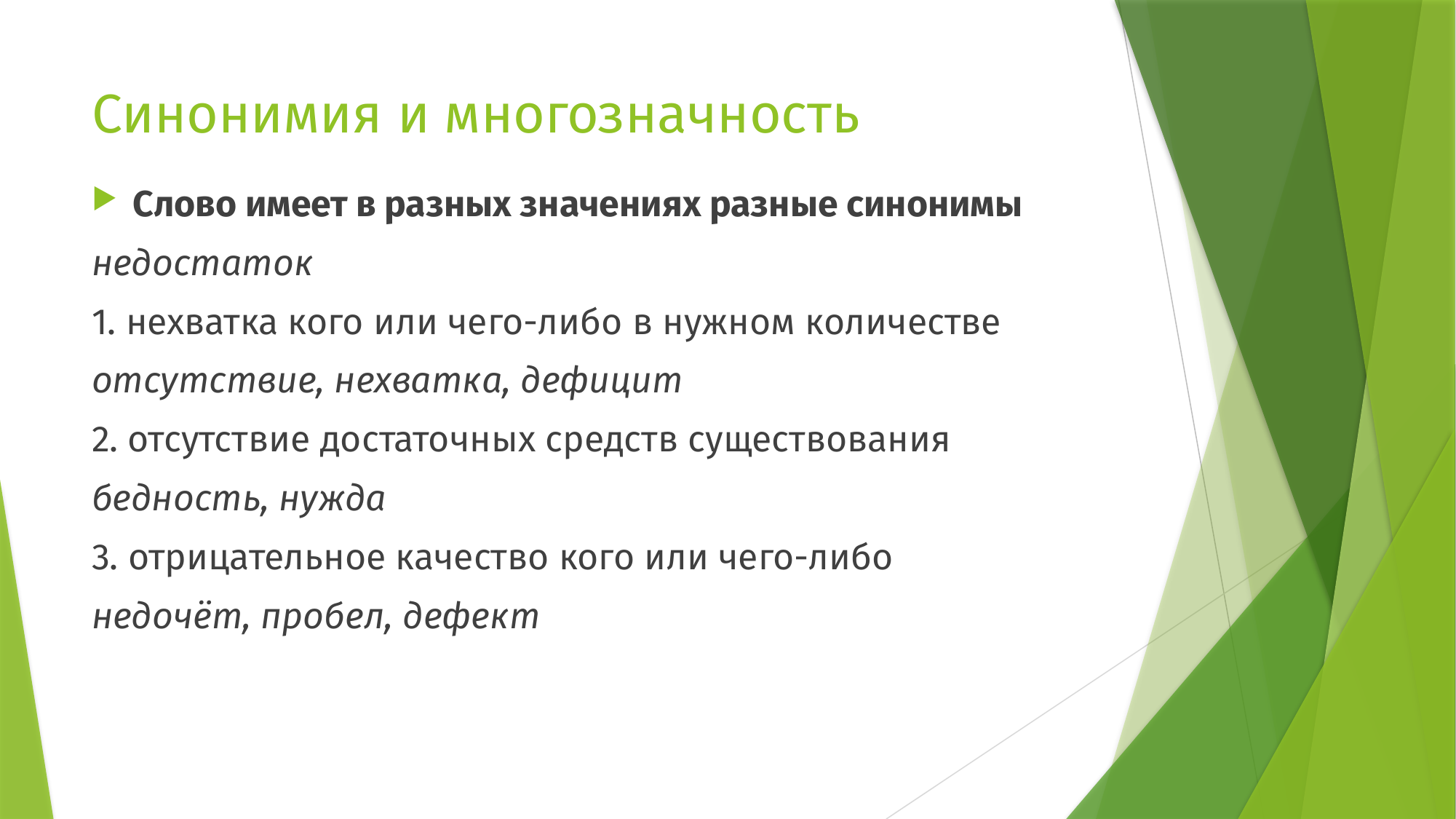

# Синонимия и многозначность
Слово имеет в разных значениях разные синонимы
недостаток
1. нехватка кого или чего-либо в нужном количестве
отсутствие, нехватка, дефицит
2. отсутствие достаточных средств существования
бедность, нужда
3. отрицательное качество кого или чего-либо
недочёт, пробел, дефект